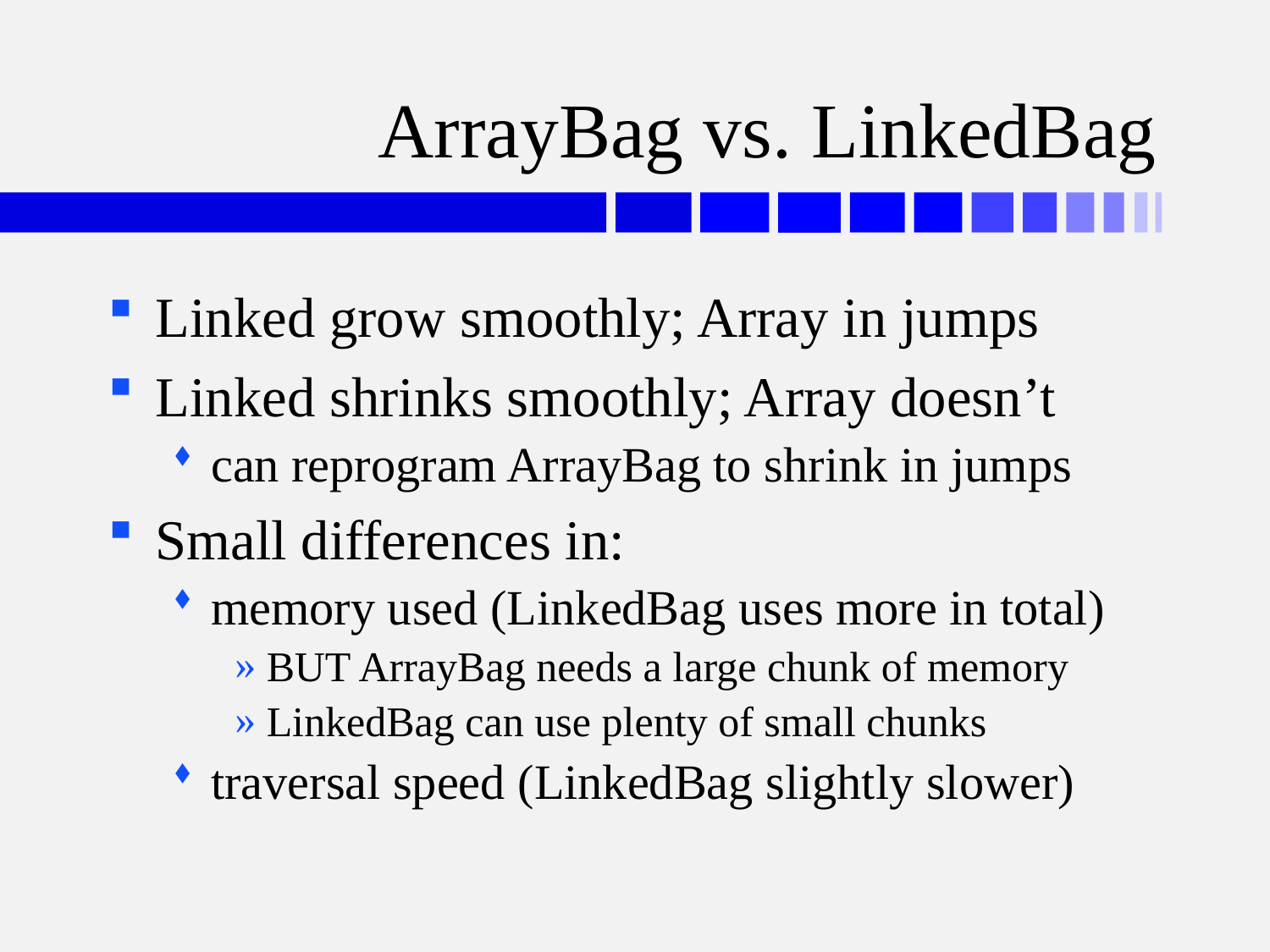

# ArrayBag vs. LinkedBag
Linked grow smoothly; Array in jumps
Linked shrinks smoothly; Array doesn’t
can reprogram ArrayBag to shrink in jumps
Small differences in:
memory used (LinkedBag uses more in total)
BUT ArrayBag needs a large chunk of memory
LinkedBag can use plenty of small chunks
traversal speed (LinkedBag slightly slower)